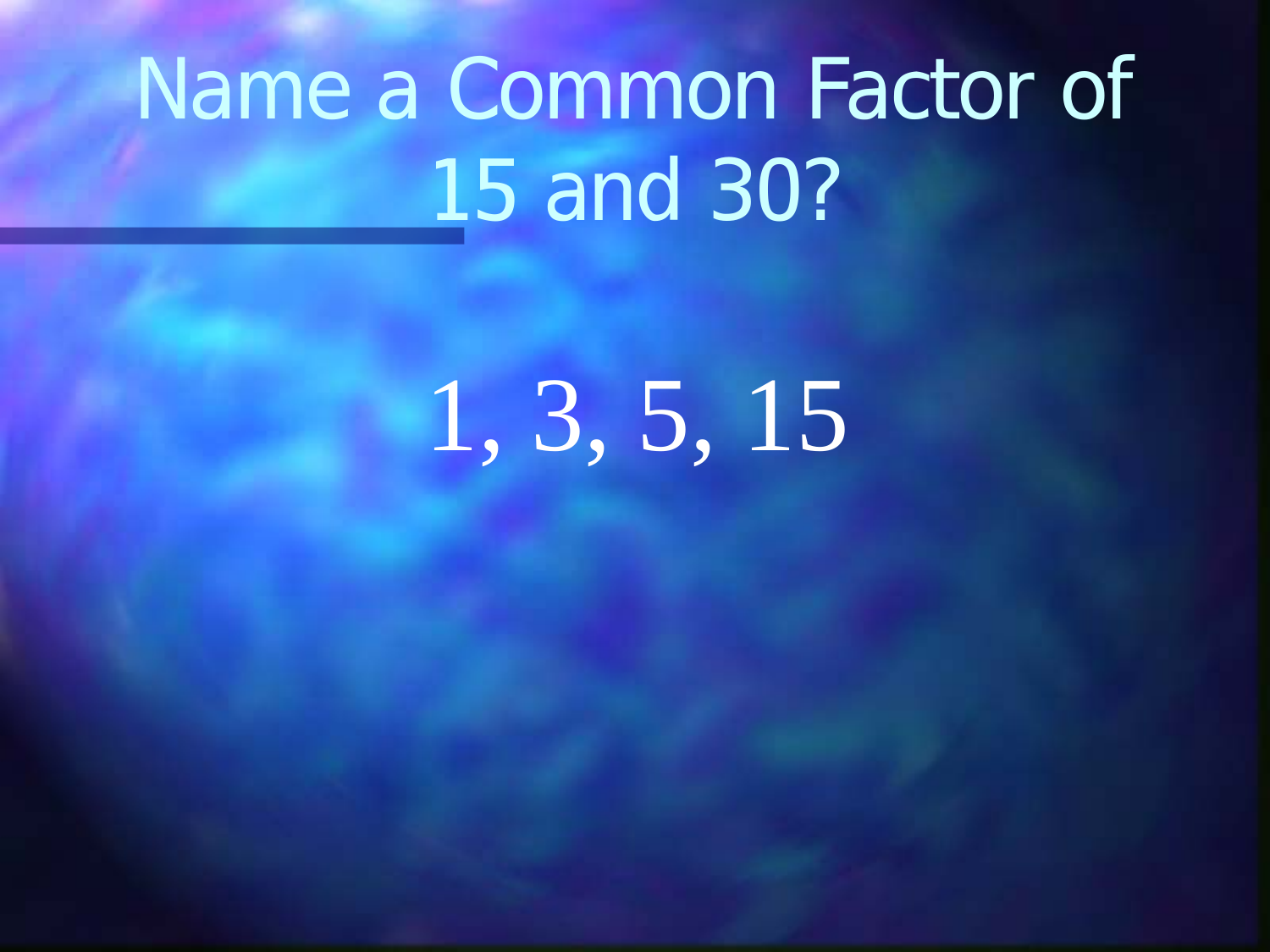

# Name a Common Factor of 15 and 30?
1, 3, 5, 15